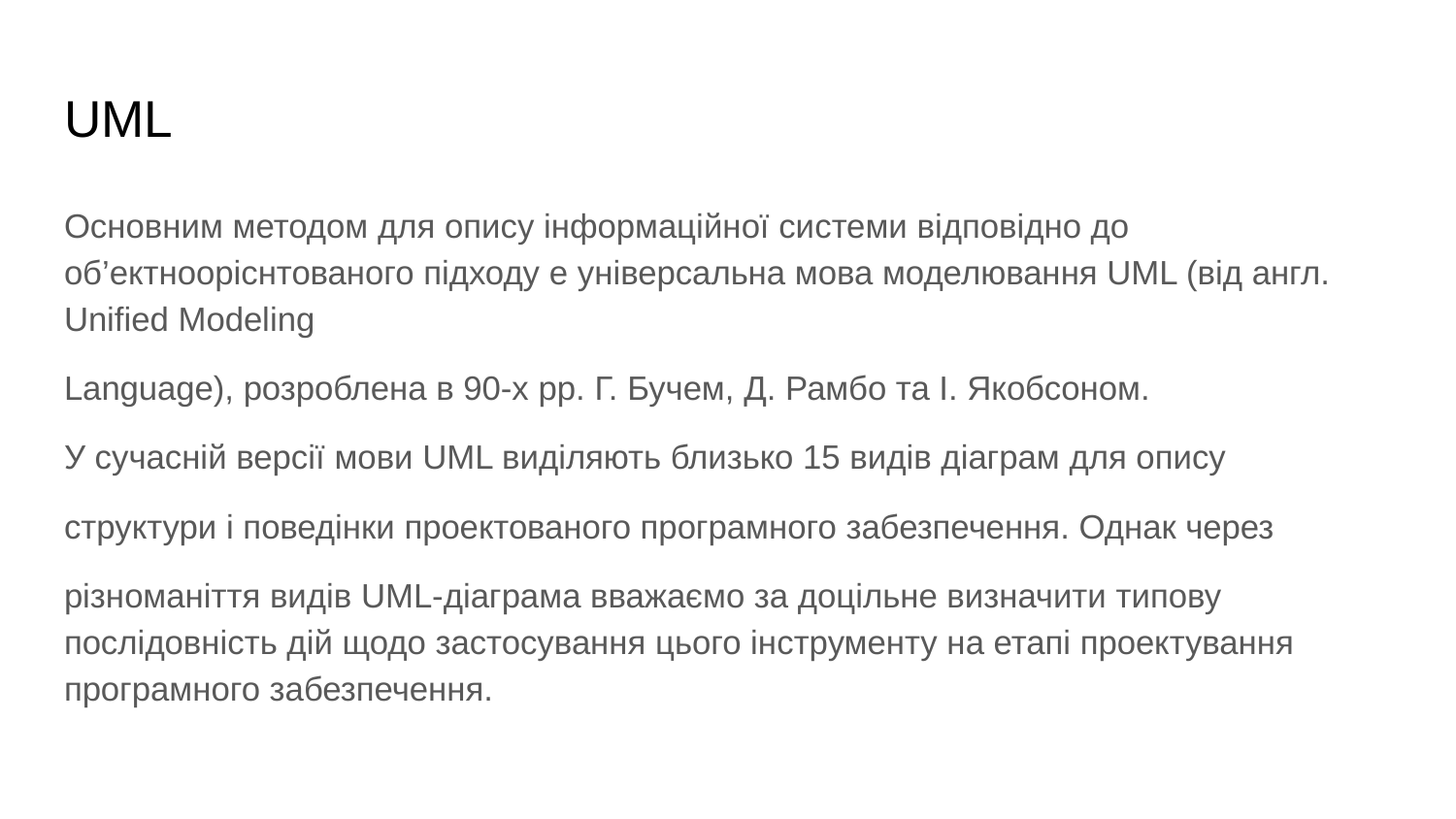

# UML
Основним методом для опису інформаційної системи відповідно до об’ектнооріснтованого підходу е універсальна мова моделювання UML (від англ. Unified Modeling
Language), розроблена в 90-x pp. Г. Бучем, Д. Рамбо та І. Якобсоном.
У сучасній версії мови UML виділяють близько 15 видів діаграм для опису
структури i поведінки проектованого програмного забезпечення. Однак через
різноманіття видів UML-дiaгpaмa вважаємо за доцільне визначити типову послідовність дій щодо застосування цього інструменту на етапі проектування програмного забезпечення.